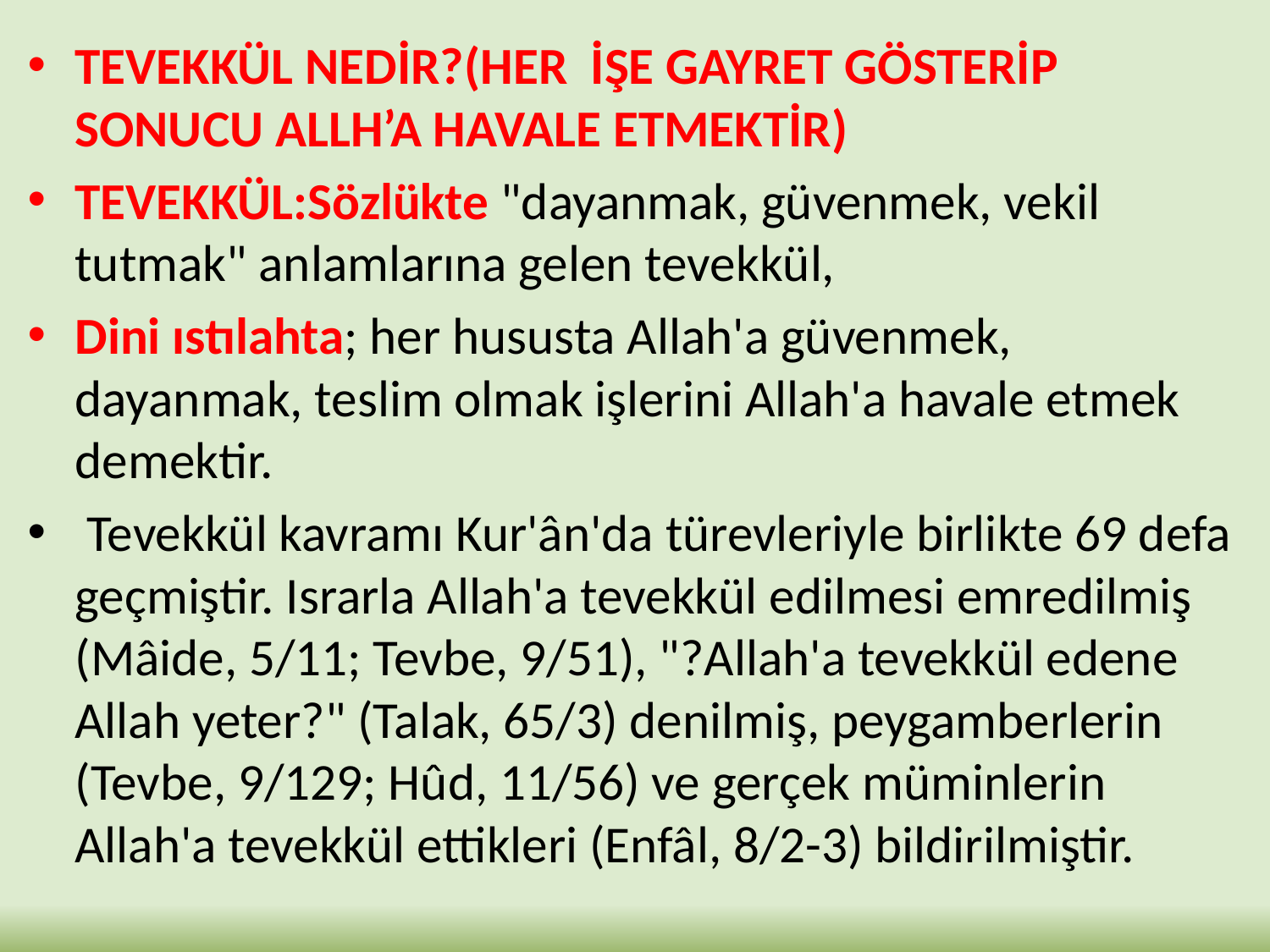

TEVEKKÜL NEDİR?(HER  İŞE GAYRET GÖSTERİP SONUCU ALLH’A HAVALE ETMEKTİR)
TEVEKKÜL:Sözlükte "dayanmak, güvenmek, vekil tutmak" anlamlarına gelen tevekkül,
Dini ıstılahta; her hususta Allah'a güvenmek, dayanmak, teslim olmak işlerini Allah'a havale etmek demektir.
 Tevekkül kavramı Kur'ân'da türevleriyle birlikte 69 defa geçmiştir. Israrla Allah'a tevekkül edilmesi emredilmiş (Mâide, 5/11; Tevbe, 9/51), "?Allah'a tevekkül edene Allah yeter?" (Talak, 65/3) denilmiş, peygamberlerin (Tevbe, 9/129; Hûd, 11/56) ve gerçek müminlerin Allah'a tevekkül ettikleri (Enfâl, 8/2-3) bildirilmiştir.